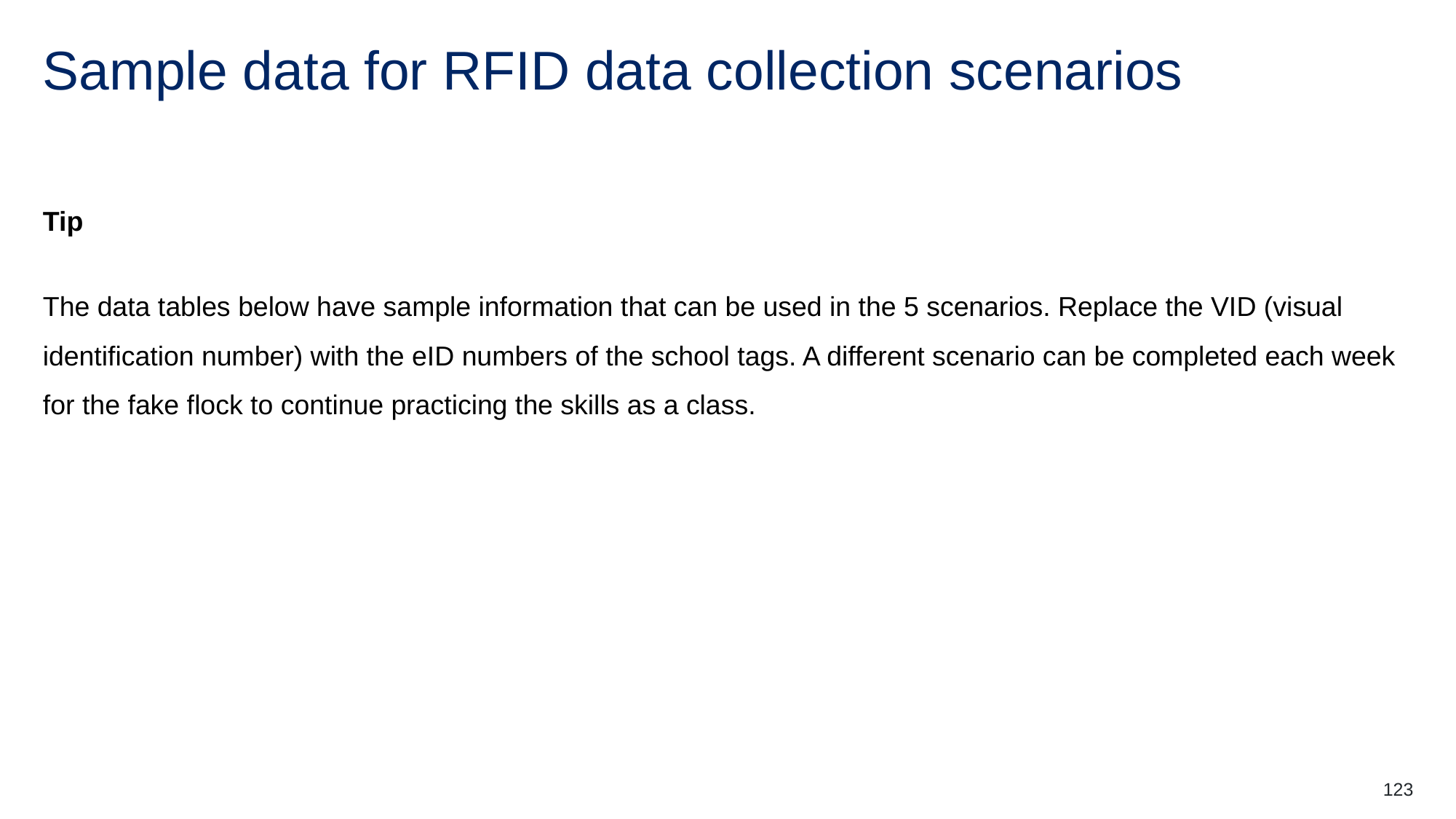

# Sample data for RFID data collection scenarios
Tip
The data tables below have sample information that can be used in the 5 scenarios. Replace the VID (visual identification number) with the eID numbers of the school tags. A different scenario can be completed each week for the fake flock to continue practicing the skills as a class.
123